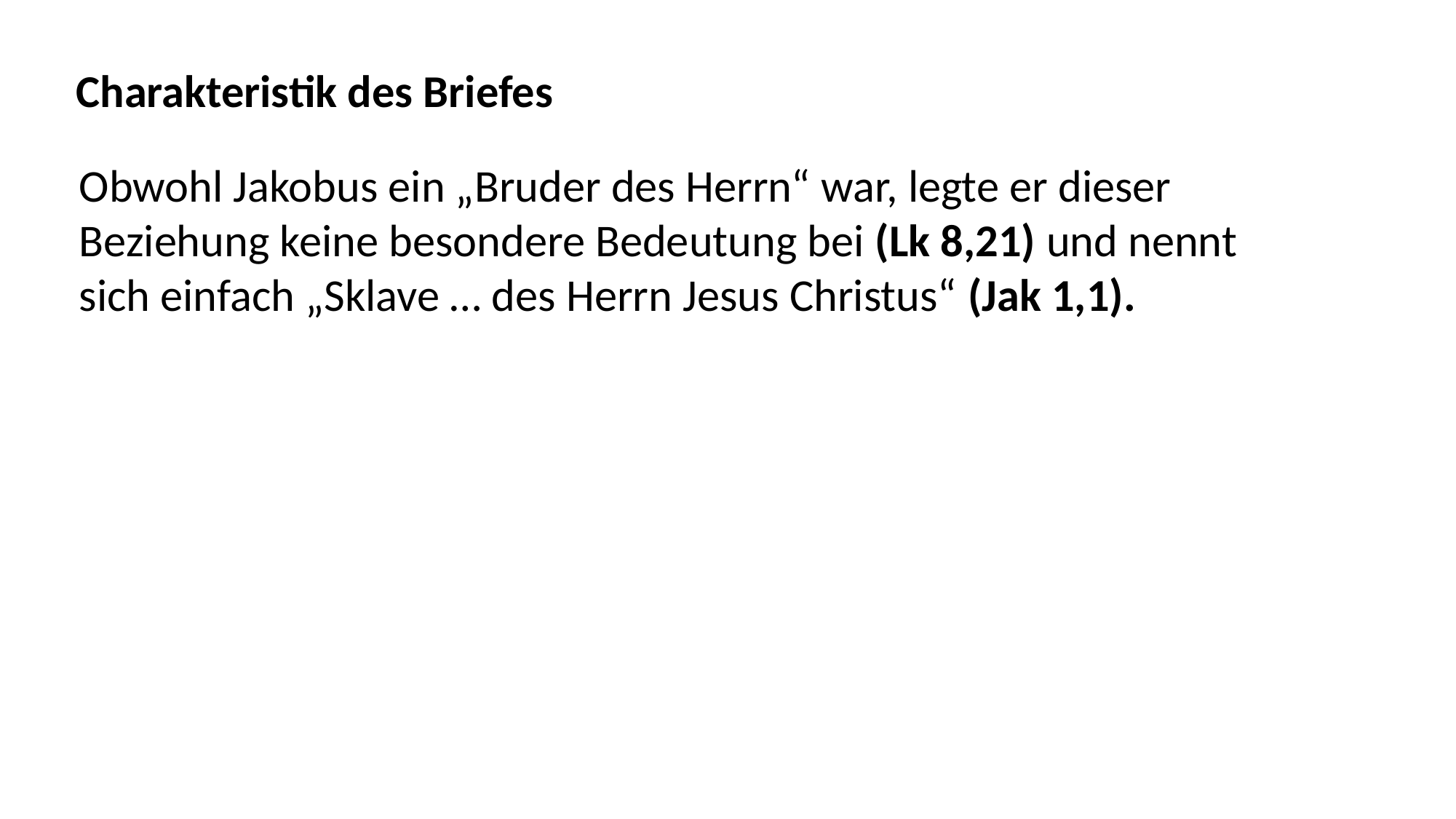

Charakteristik des Briefes
Obwohl Jakobus ein „Bruder des Herrn“ war, legte er dieser
Beziehung keine besondere Bedeutung bei (Lk 8,21) und nennt
sich einfach „Sklave … des Herrn Jesus Christus“ (Jak 1,1).